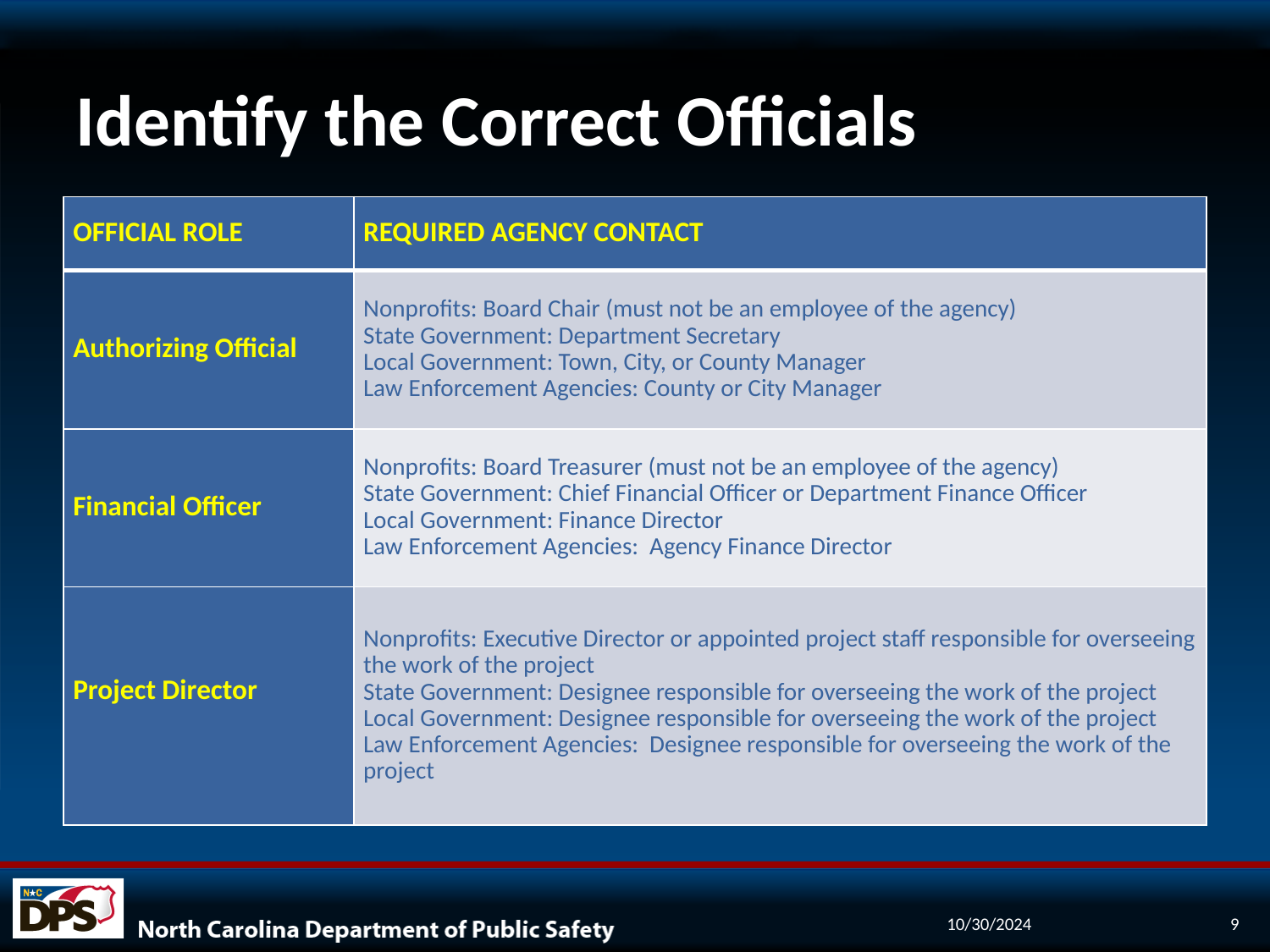

# Identify the Correct Officials
| OFFICIAL ROLE | REQUIRED AGENCY CONTACT |
| --- | --- |
| Authorizing Official | Nonprofits: Board Chair (must not be an employee of the agency) State Government: Department Secretary Local Government: Town, City, or County Manager Law Enforcement Agencies: County or City Manager |
| Financial Officer | Nonprofits: Board Treasurer (must not be an employee of the agency) State Government: Chief Financial Officer or Department Finance Officer Local Government: Finance Director Law Enforcement Agencies: Agency Finance Director |
| Project Director | Nonprofits: Executive Director or appointed project staff responsible for overseeing the work of the project State Government: Designee responsible for overseeing the work of the project Local Government: Designee responsible for overseeing the work of the project Law Enforcement Agencies: Designee responsible for overseeing the work of the project |
10/30/2024
9